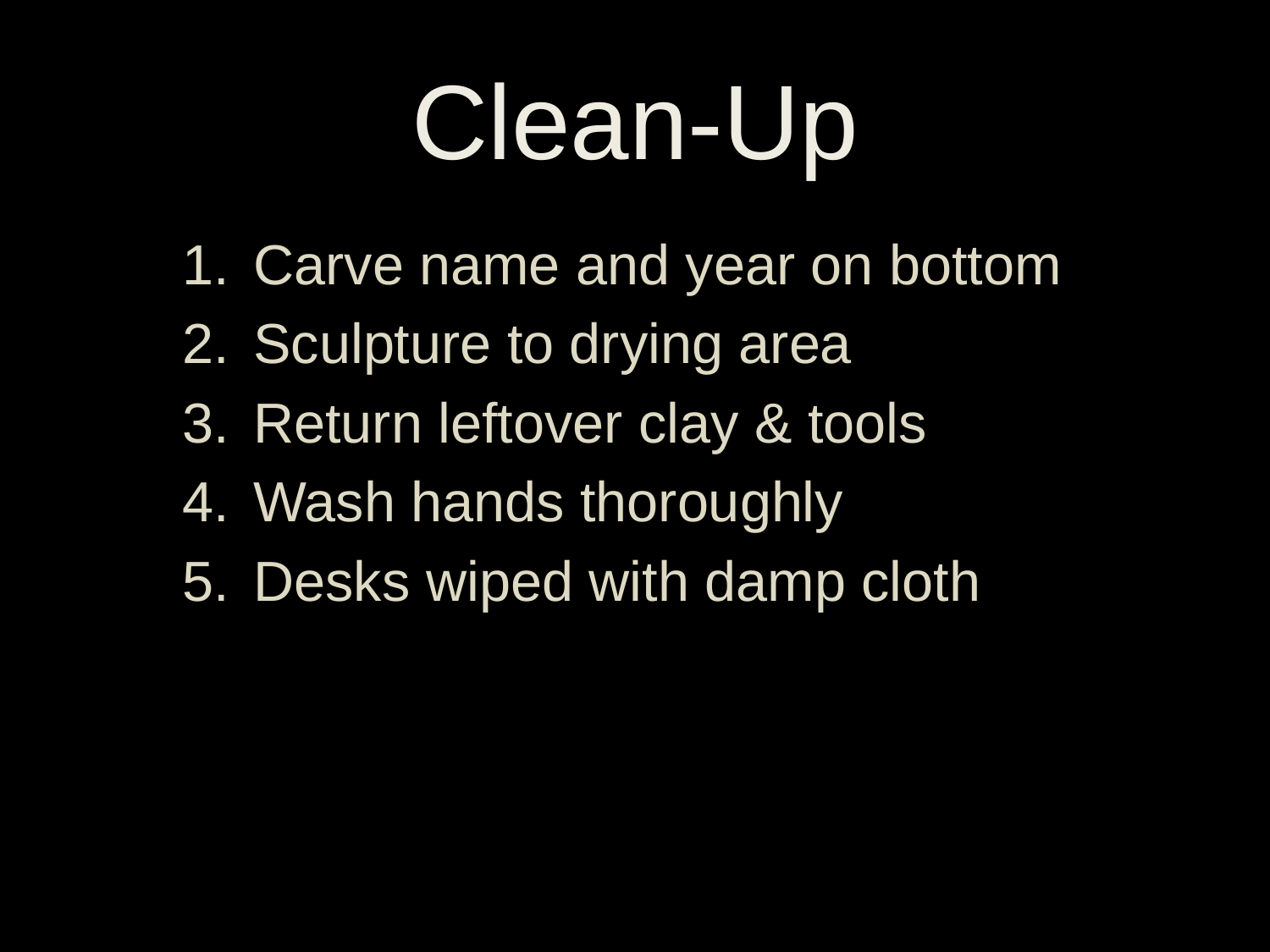

# Clean-Up
Carve name and year on bottom
Sculpture to drying area
Return leftover clay & tools
Wash hands thoroughly
Desks wiped with damp cloth